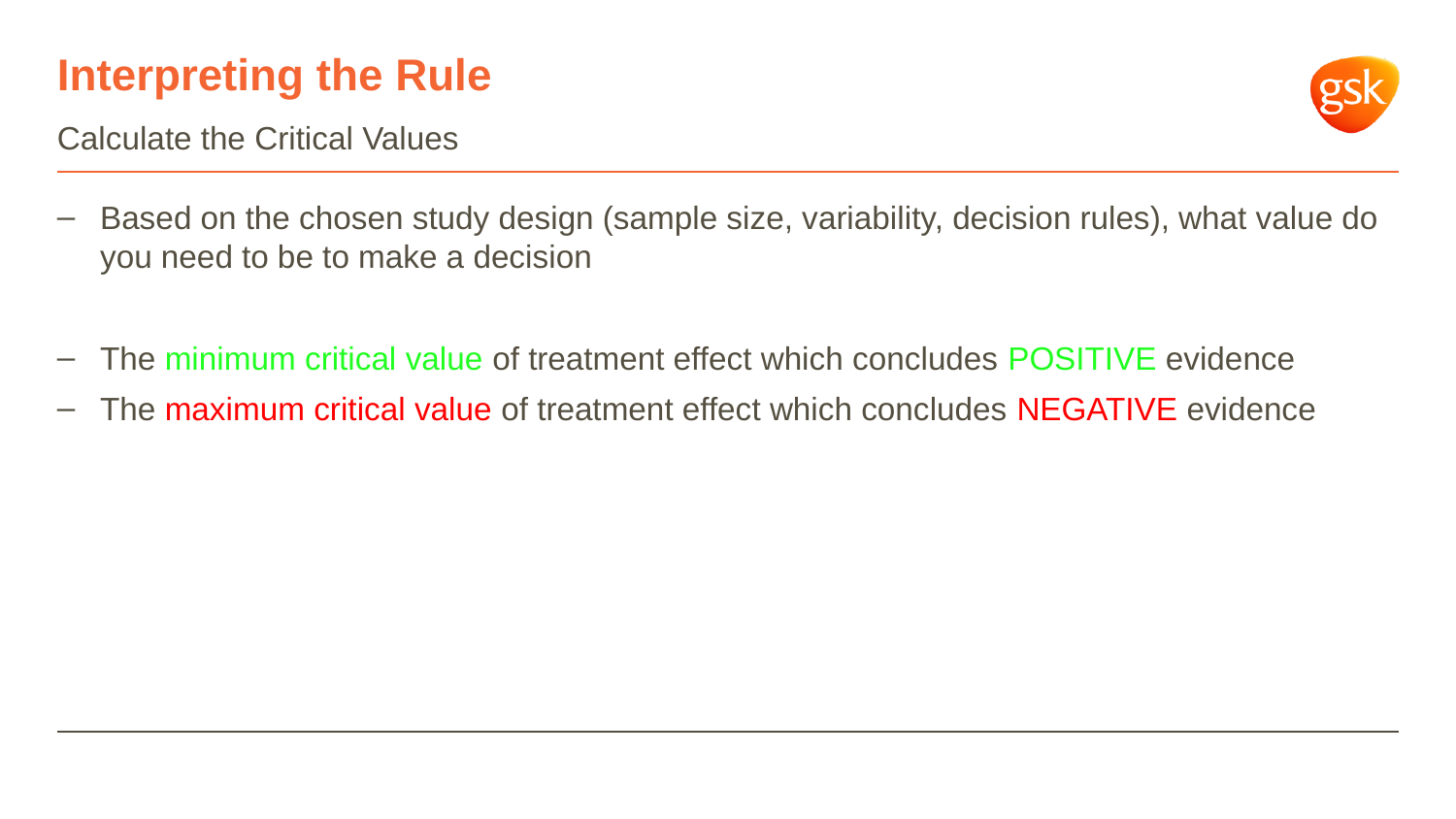

# Interpreting the Rule
Calculate the Critical Values
Based on the chosen study design (sample size, variability, decision rules), what value do you need to be to make a decision

The minimum critical value of treatment effect which concludes POSITIVE evidence
The maximum critical value of treatment effect which concludes NEGATIVE evidence